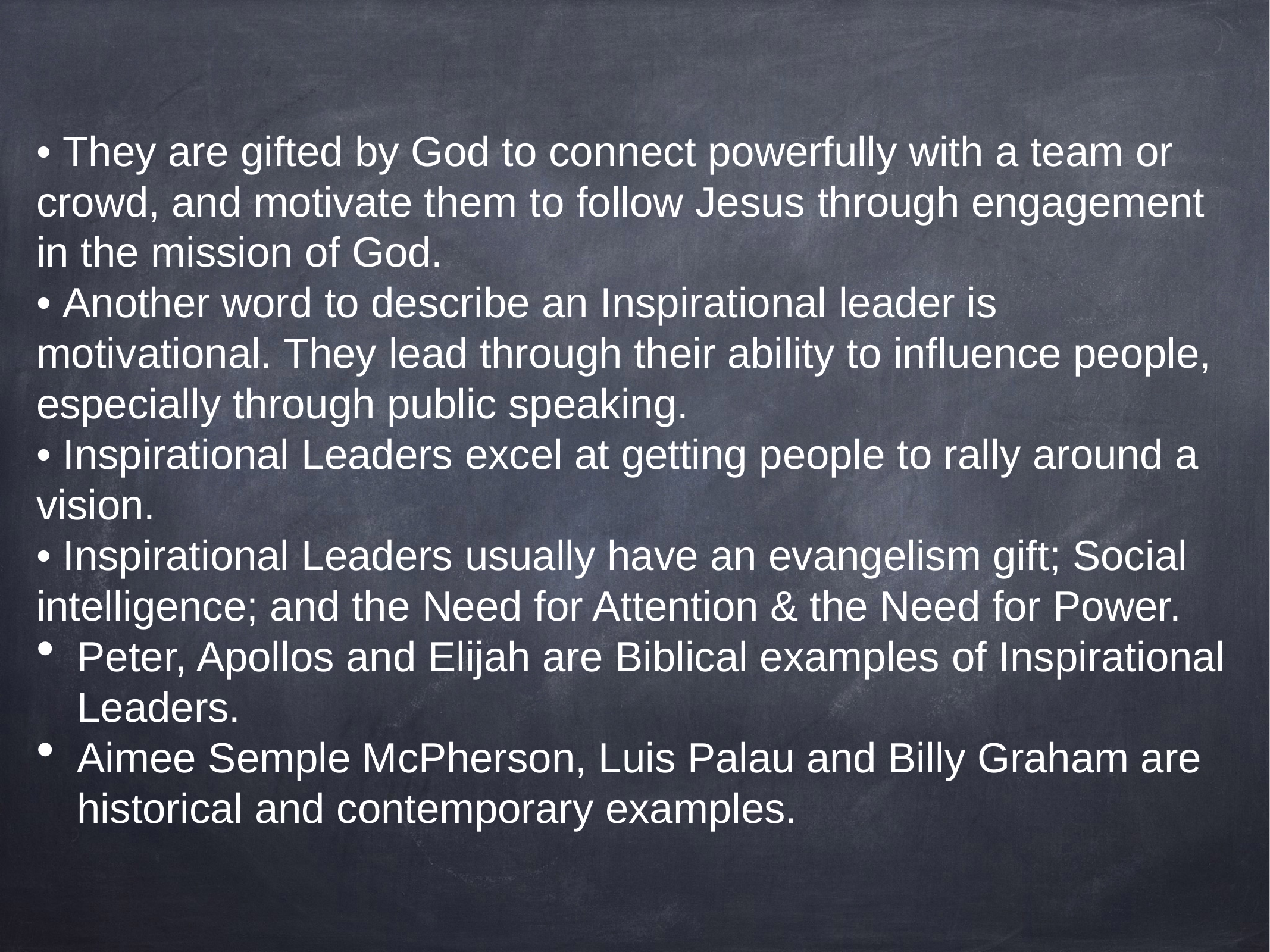

• They are gifted by God to connect powerfully with a team or crowd, and motivate them to follow Jesus through engagement in the mission of God.
• Another word to describe an Inspirational leader is motivational. They lead through their ability to influence people, especially through public speaking.
• Inspirational Leaders excel at getting people to rally around a vision.
• Inspirational Leaders usually have an evangelism gift; Social intelligence; and the Need for Attention & the Need for Power.
Peter, Apollos and Elijah are Biblical examples of Inspirational Leaders.
Aimee Semple McPherson, Luis Palau and Billy Graham are historical and contemporary examples.